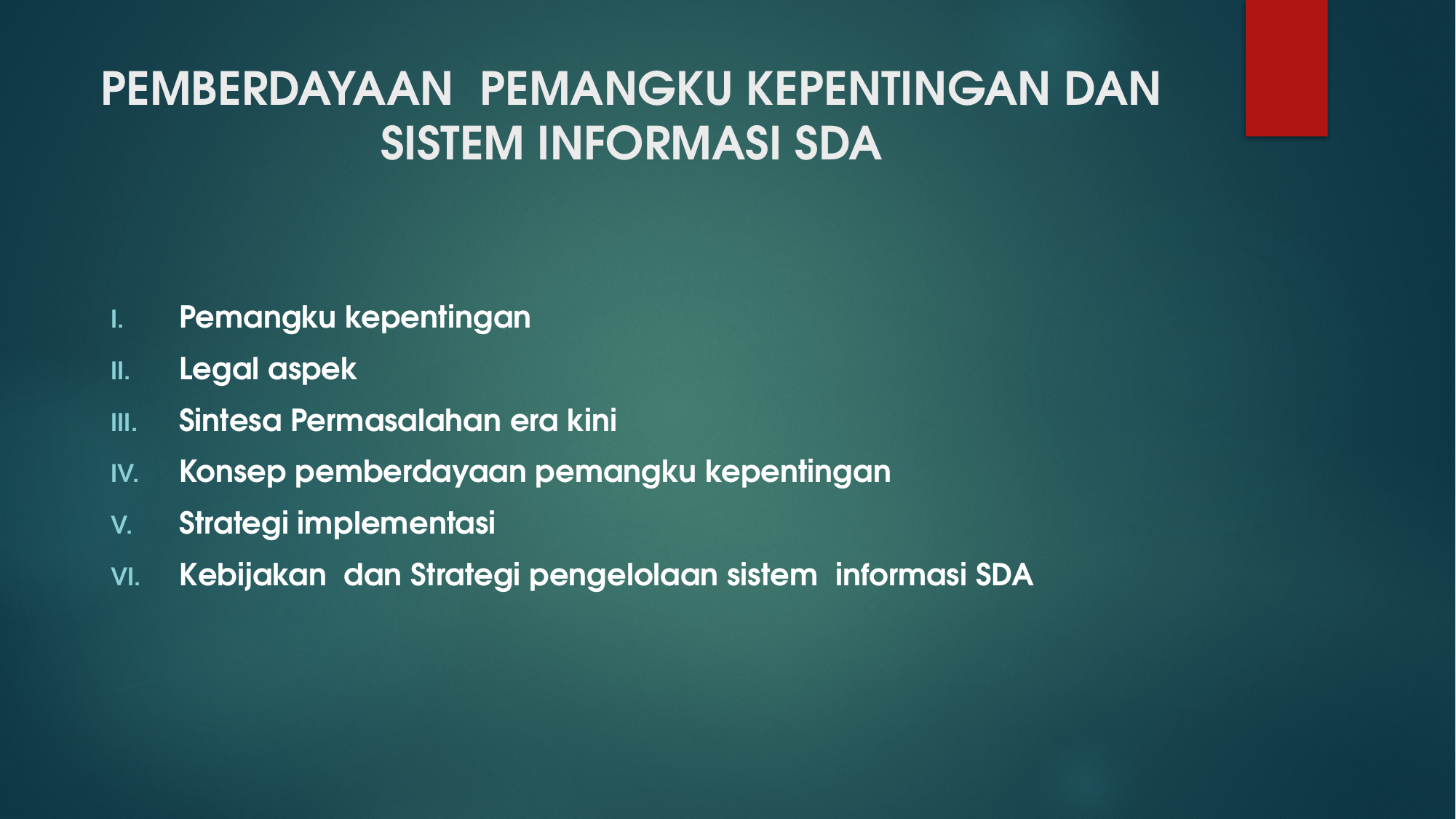

# PEMBERDAYAAN  PEMANGKU KEPENTINGAN DAN SISTEM INFORMASI SDA
Pemangku kepentingan
Legal aspek
Sintesa Permasalahan era kini
Konsep pemberdayaan pemangku kepentingan
Strategi implementasi
Kebijakan  dan Strategi pengelolaan sistem  informasi SDA